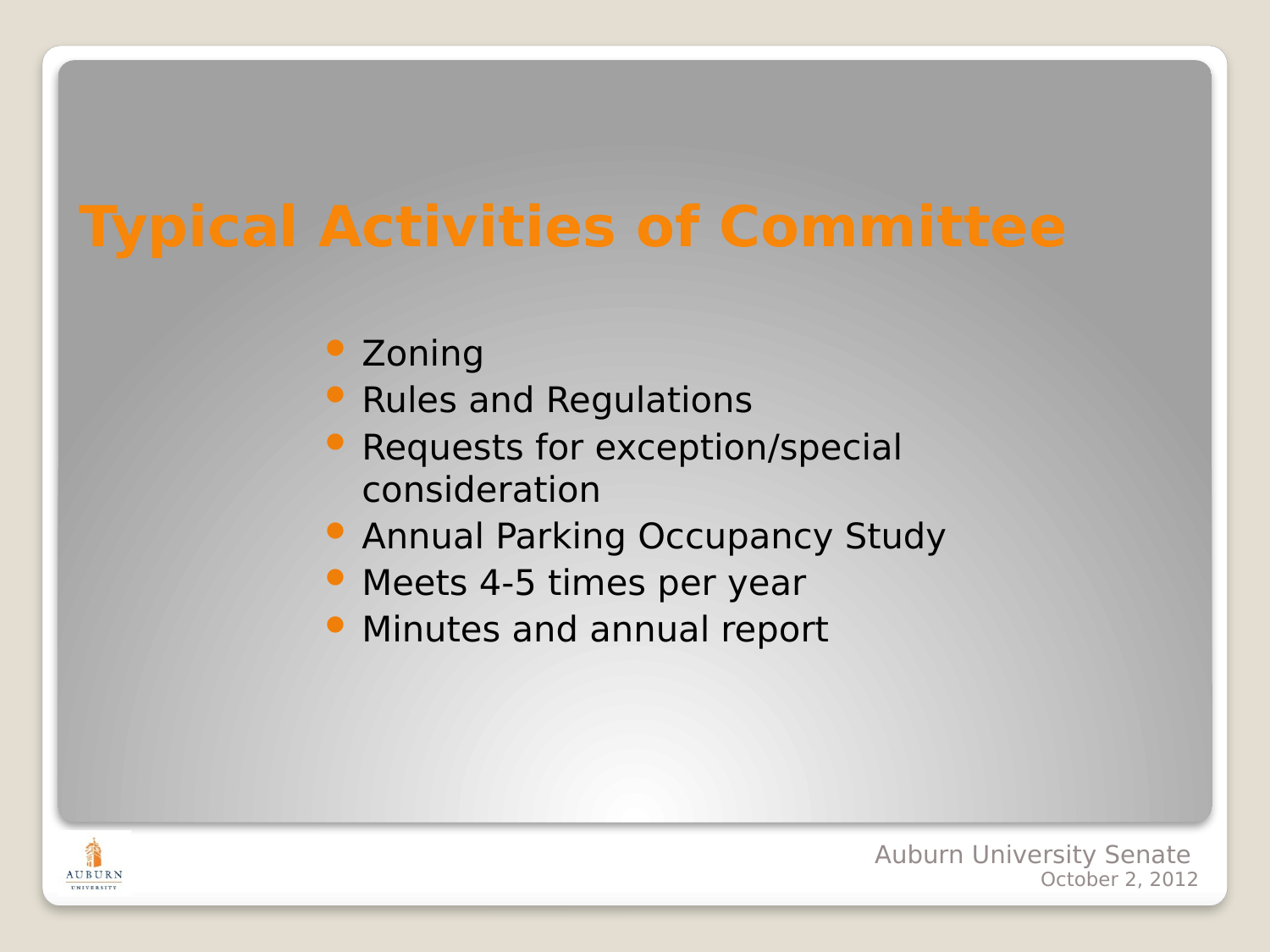

# Typical Activities of Committee

Zoning
Rules and Regulations
Requests for exception/special consideration
Annual Parking Occupancy Study
Meets 4-5 times per year
Minutes and annual report